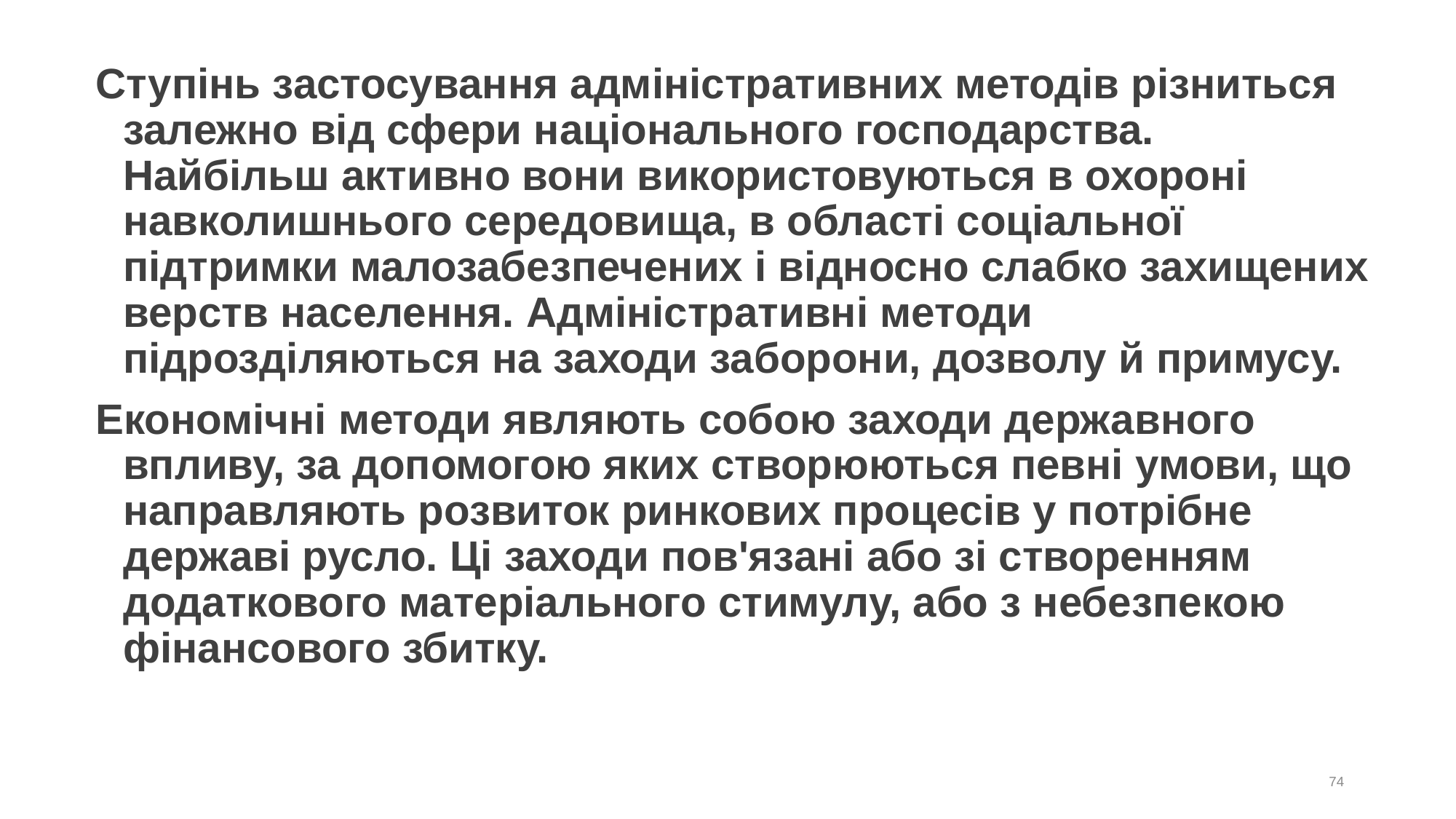

# Ступінь застосування адміністративних методів різниться залежно від сфери національного господарства. Найбільш активно вони використовуються в охороні навколишнього середовища, в області соціальної підтримки малозабезпечених і відносно слабко захищених верств населення. Адміністративні методи підрозділяються на заходи заборони, дозволу й примусу.
Економічні методи являють собою заходи державного впливу, за допомогою яких створюються певні умови, що направляють розвиток ринкових процесів у потрібне державі русло. Ці заходи пов'язані або зі створенням додаткового матеріального стимулу, або з небезпекою фінансового збитку.
74